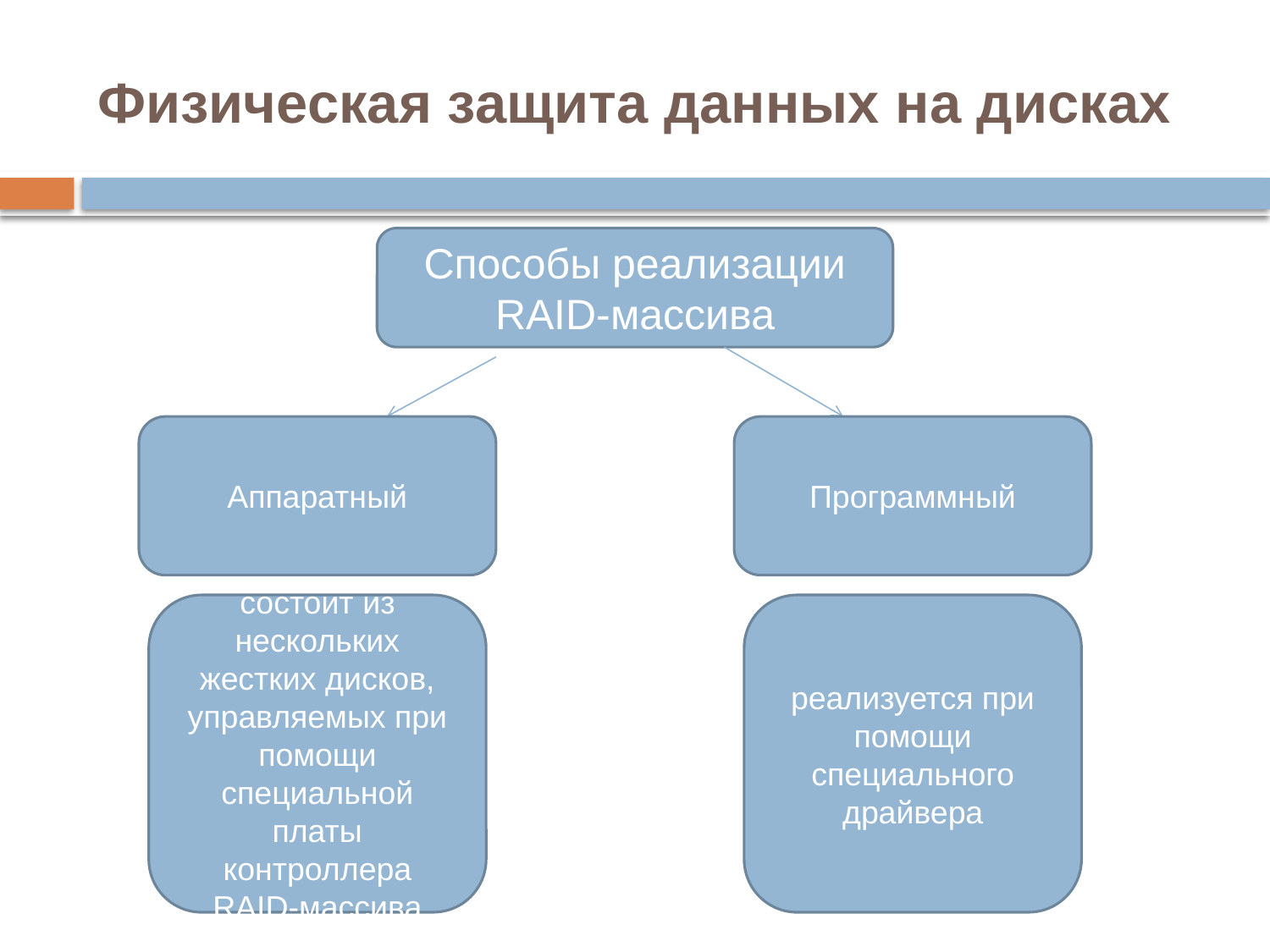

# Физическая защита данных на дисках
Способы реализации RAID-массива
Аппаратный
Программный
состоит из нескольких жестких дисков, управляемых при помощи специальной платы контроллера RAID-массива
реализуется при помощи специального драйвера